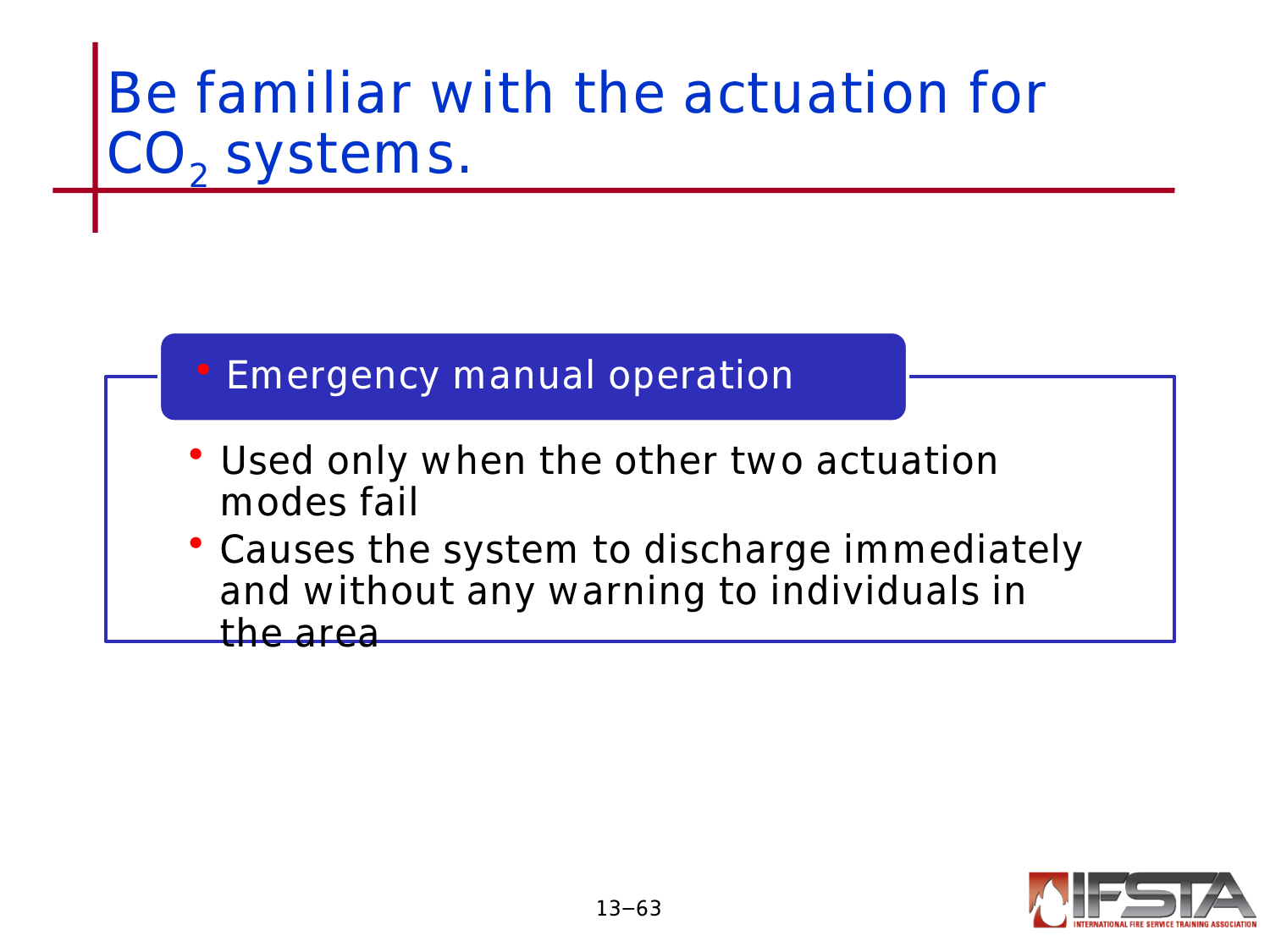

# Be familiar with the actuation for CO2 systems.
Used only when the other two actuation modes fail
Causes the system to discharge immediately and without any warning to individuals in the area
Emergency manual operation
13–63